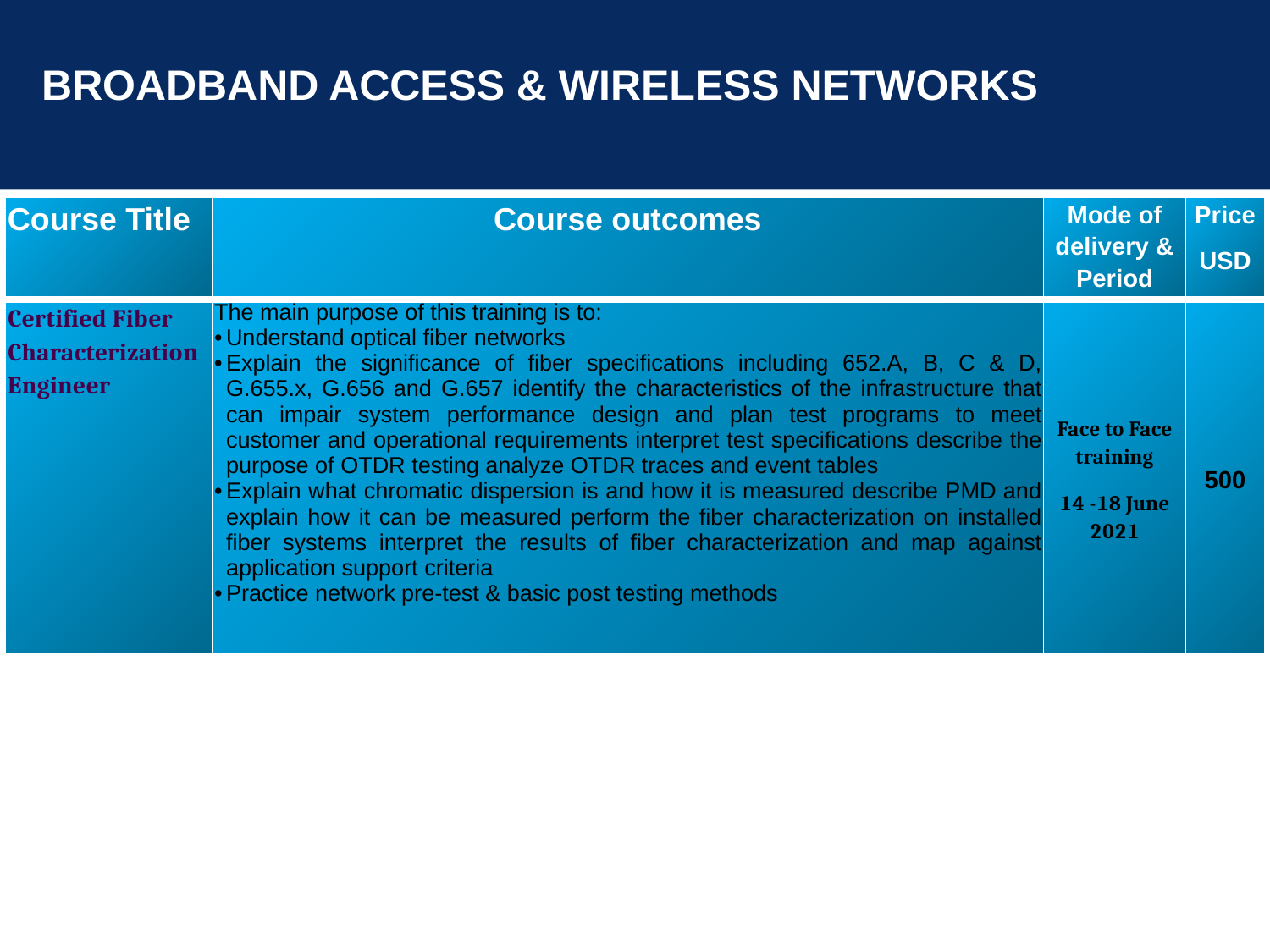

BROADBAND ACCESS & WIRELESS NETWORKS
| Course Title | Course outcomes | Mode of delivery & Period | Price USD |
| --- | --- | --- | --- |
| Certified Fiber Characterization Engineer | The main purpose of this training is to: Understand optical fiber networks Explain the significance of fiber specifications including 652.A, B, C & D, G.655.x, G.656 and G.657 identify the characteristics of the infrastructure that can impair system performance design and plan test programs to meet customer and operational requirements interpret test specifications describe the purpose of OTDR testing analyze OTDR traces and event tables Explain what chromatic dispersion is and how it is measured describe PMD and explain how it can be measured perform the fiber characterization on installed fiber systems interpret the results of fiber characterization and map against application support criteria Practice network pre-test & basic post testing methods | Face to Face training 14 -18 June 2021 | 500 |